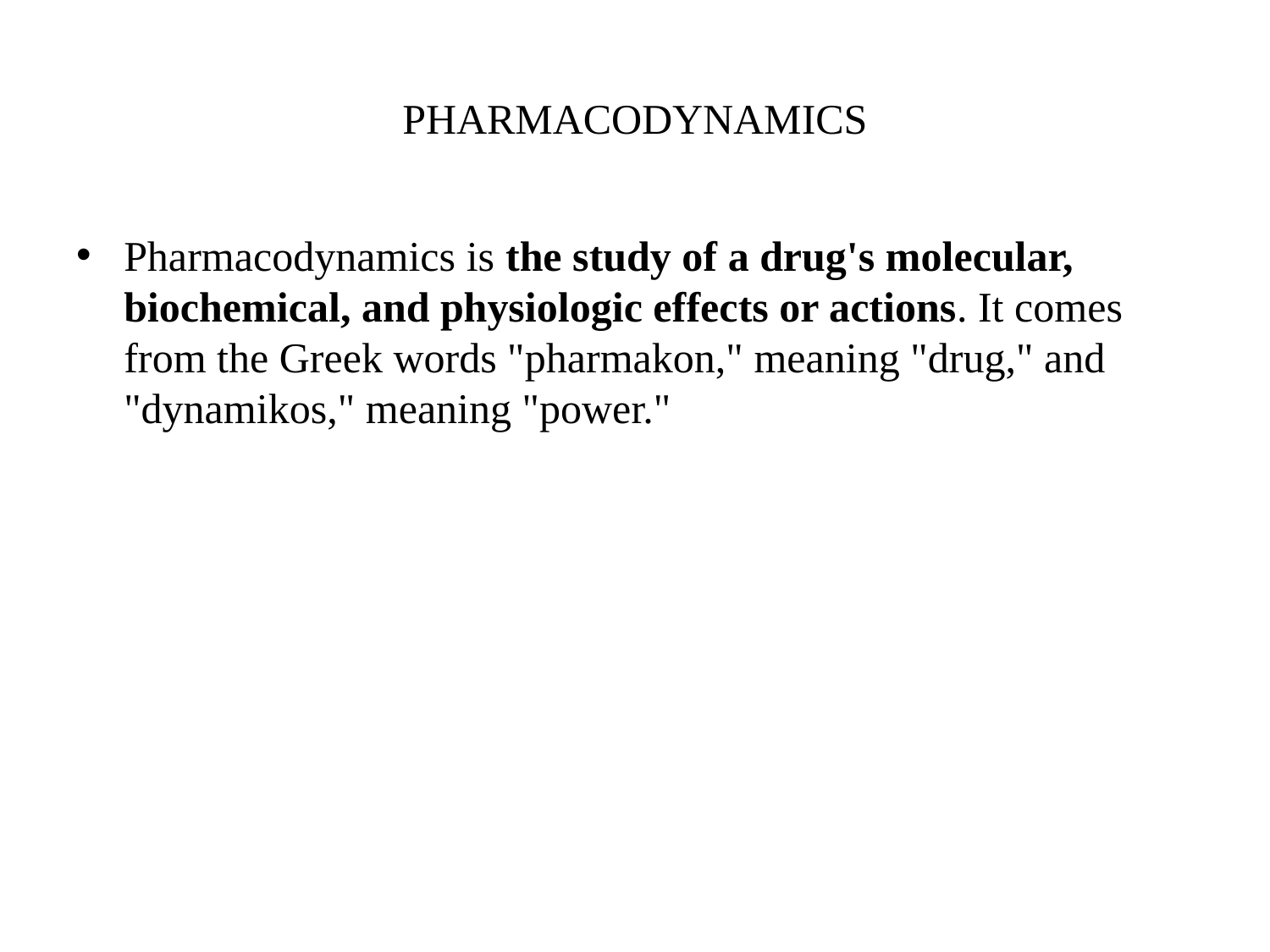

# PHARMACODYNAMICS
Pharmacodynamics is the study of a drug's molecular, biochemical, and physiologic effects or actions. It comes from the Greek words "pharmakon," meaning "drug," and "dynamikos," meaning "power."